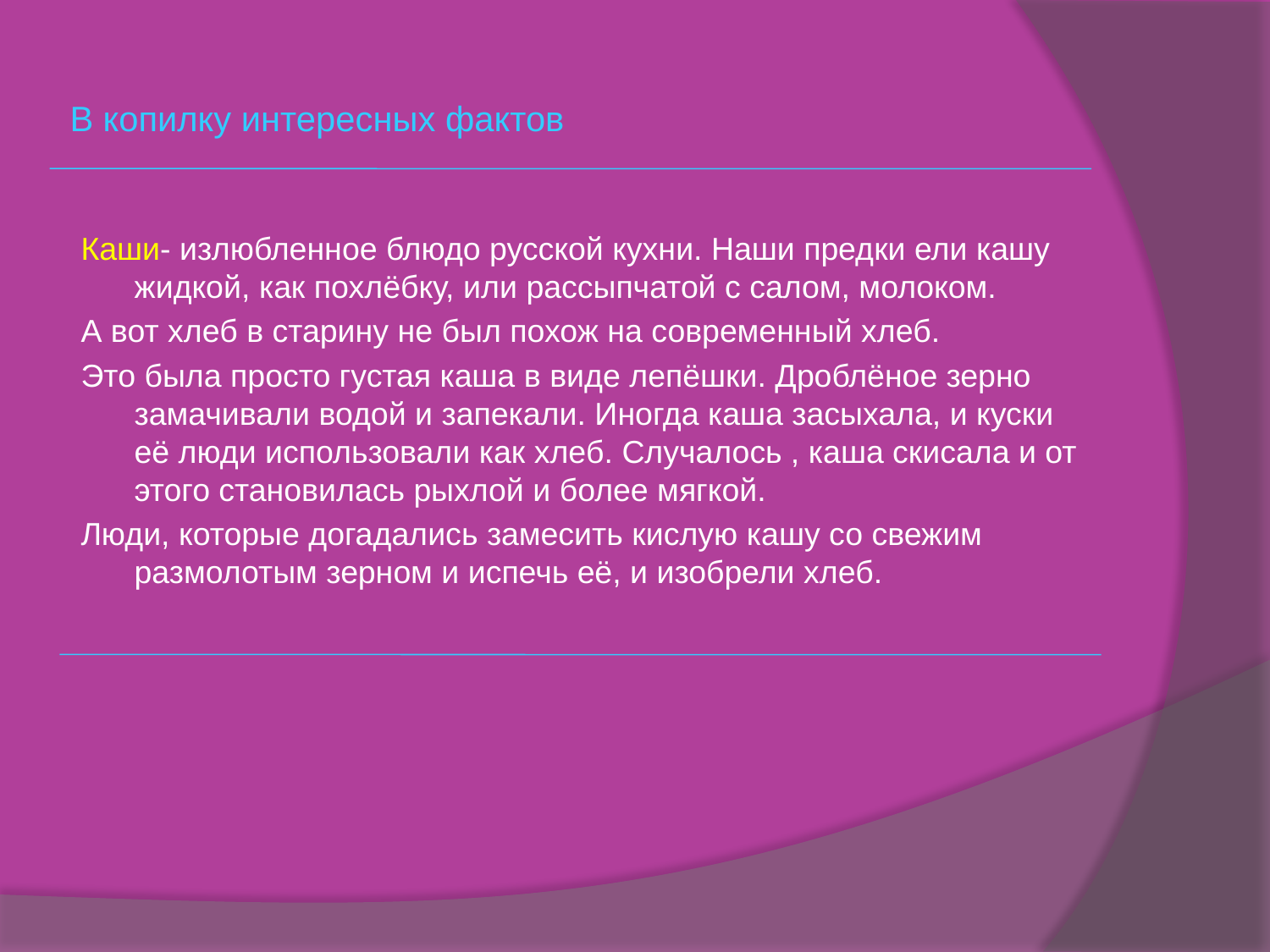

# В копилку интересных фактов
Каши- излюбленное блюдо русской кухни. Наши предки ели кашу жидкой, как похлёбку, или рассыпчатой с салом, молоком.
А вот хлеб в старину не был похож на современный хлеб.
Это была просто густая каша в виде лепёшки. Дроблёное зерно замачивали водой и запекали. Иногда каша засыхала, и куски её люди использовали как хлеб. Случалось , каша скисала и от этого становилась рыхлой и более мягкой.
Люди, которые догадались замесить кислую кашу со свежим размолотым зерном и испечь её, и изобрели хлеб.